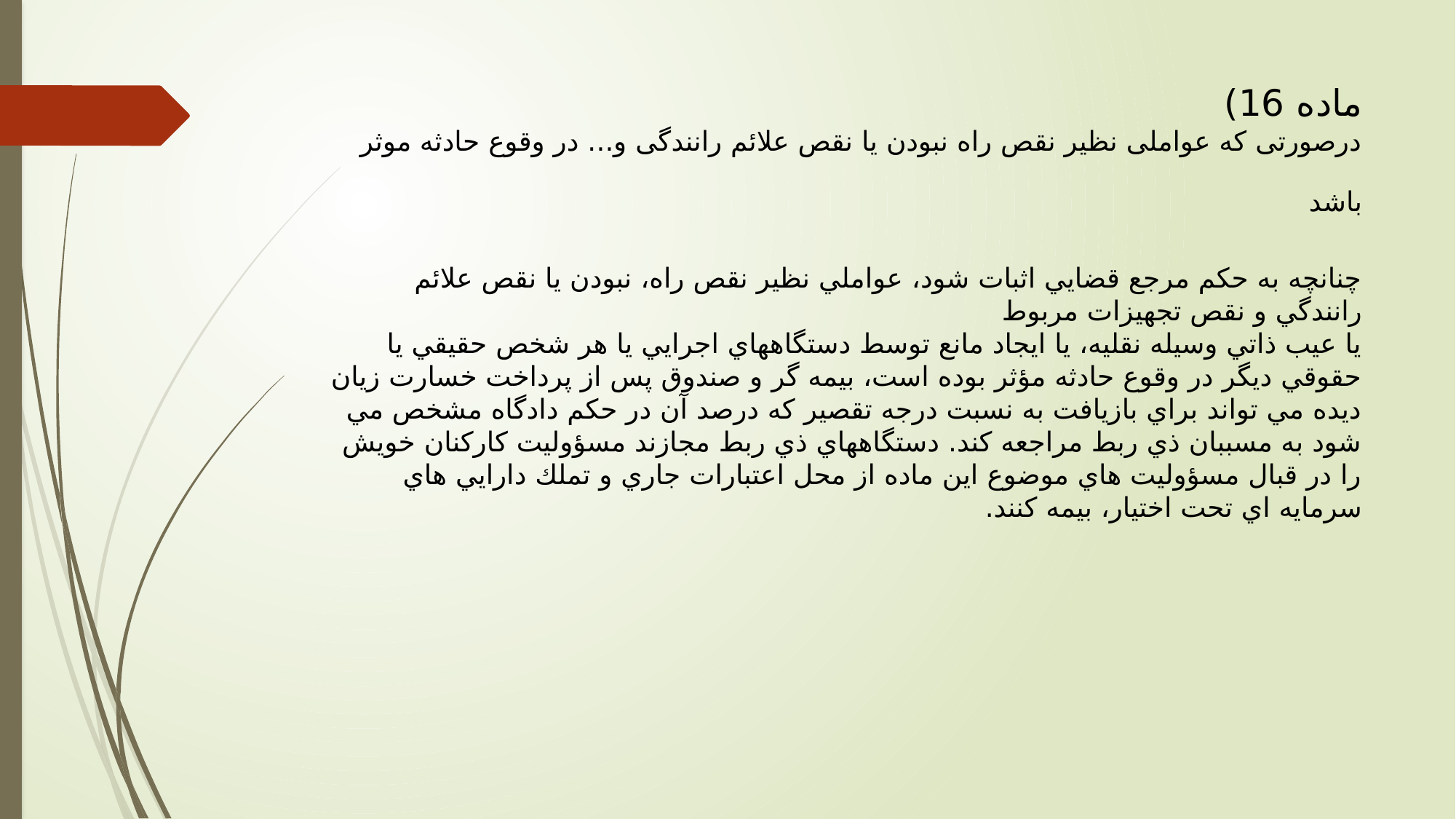

# ماده 16) درصورتی که عواملی نظیر نقص راه نبودن یا نقص علائم رانندگی و... در وقوع حادثه موثر باشد
چنانچه به حكم مرجع قضايي اثبات شود، عواملي نظير نقص راه، نبودن يا نقص علائم رانندگي و نقص تجهيزات مربوط
يا عيب ذاتي وسيله نقليه، يا ايجاد مانع توسط دستگاههاي اجرايي يا هر شخص حقيقي يا حقوقي ديگر در وقوع حادثه مؤثر بوده است، بيمه گر و صندوق پس از پرداخت خسارت زيان ديده مي تواند براي بازيافت به نسبت درجه تقصير كه درصد آن در حكم دادگاه مشخص مي شود به مسببان ذي ربط مراجعه كند. دستگاههاي ذي ربط مجازند مسؤوليت كاركنان خويش را در قبال مسؤوليت هاي موضوع اين ماده از محل اعتبارات جاري و تملك دارايي هاي سرمايه اي تحت اختيار، بيمه كنند.